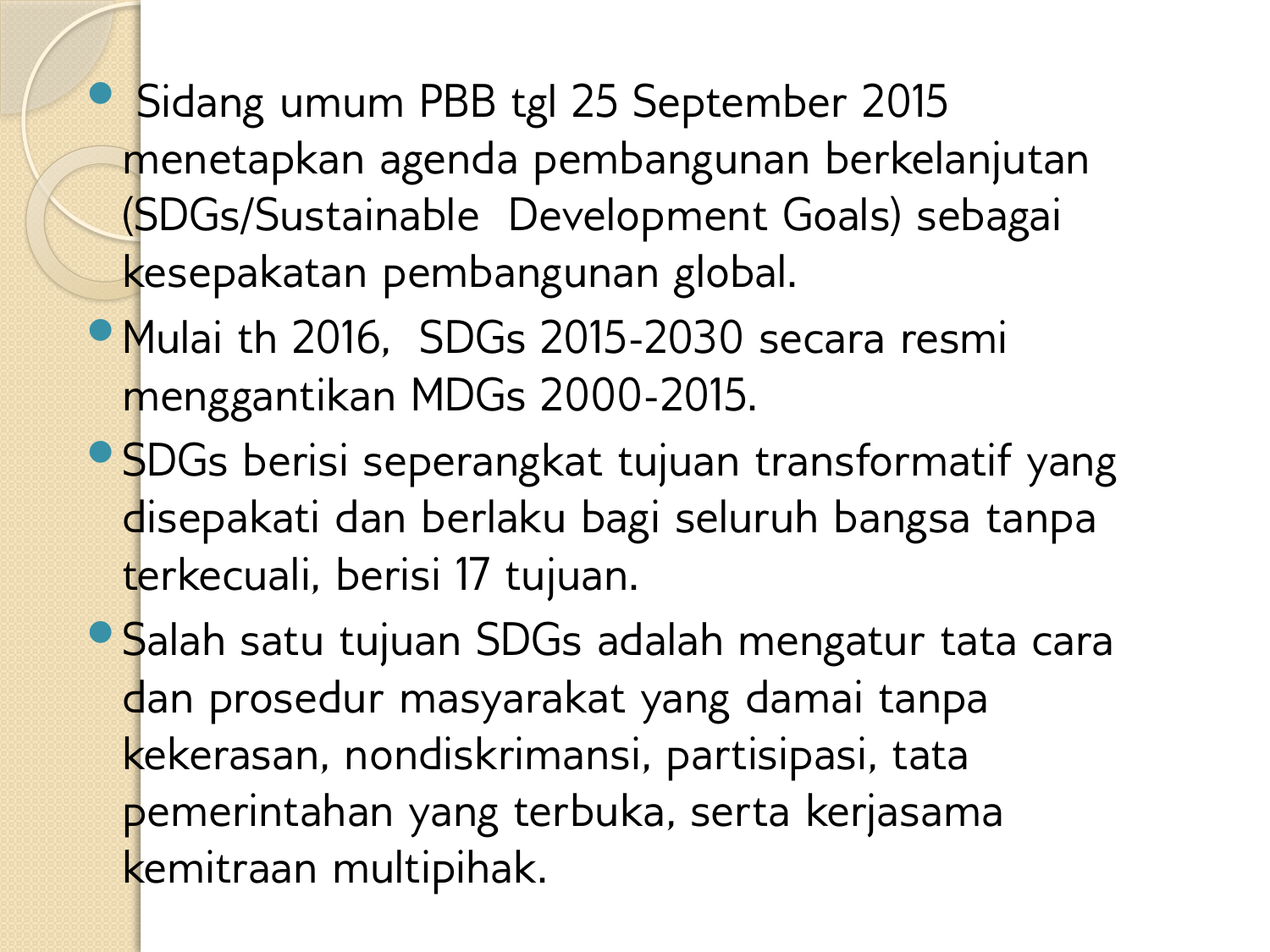

Sidang umum PBB tgl 25 September 2015 menetapkan agenda pembangunan berkelanjutan (SDGs/Sustainable  Development Goals) sebagai kesepakatan pembangunan global.
Mulai th 2016,  SDGs 2015-2030 secara resmi menggantikan MDGs 2000-2015.
SDGs berisi seperangkat tujuan transformatif yang disepakati dan berlaku bagi seluruh bangsa tanpa terkecuali, berisi 17 tujuan.
Salah satu tujuan SDGs adalah mengatur tata cara dan prosedur masyarakat yang damai tanpa kekerasan, nondiskrimansi, partisipasi, tata pemerintahan yang terbuka, serta kerjasama kemitraan multipihak.